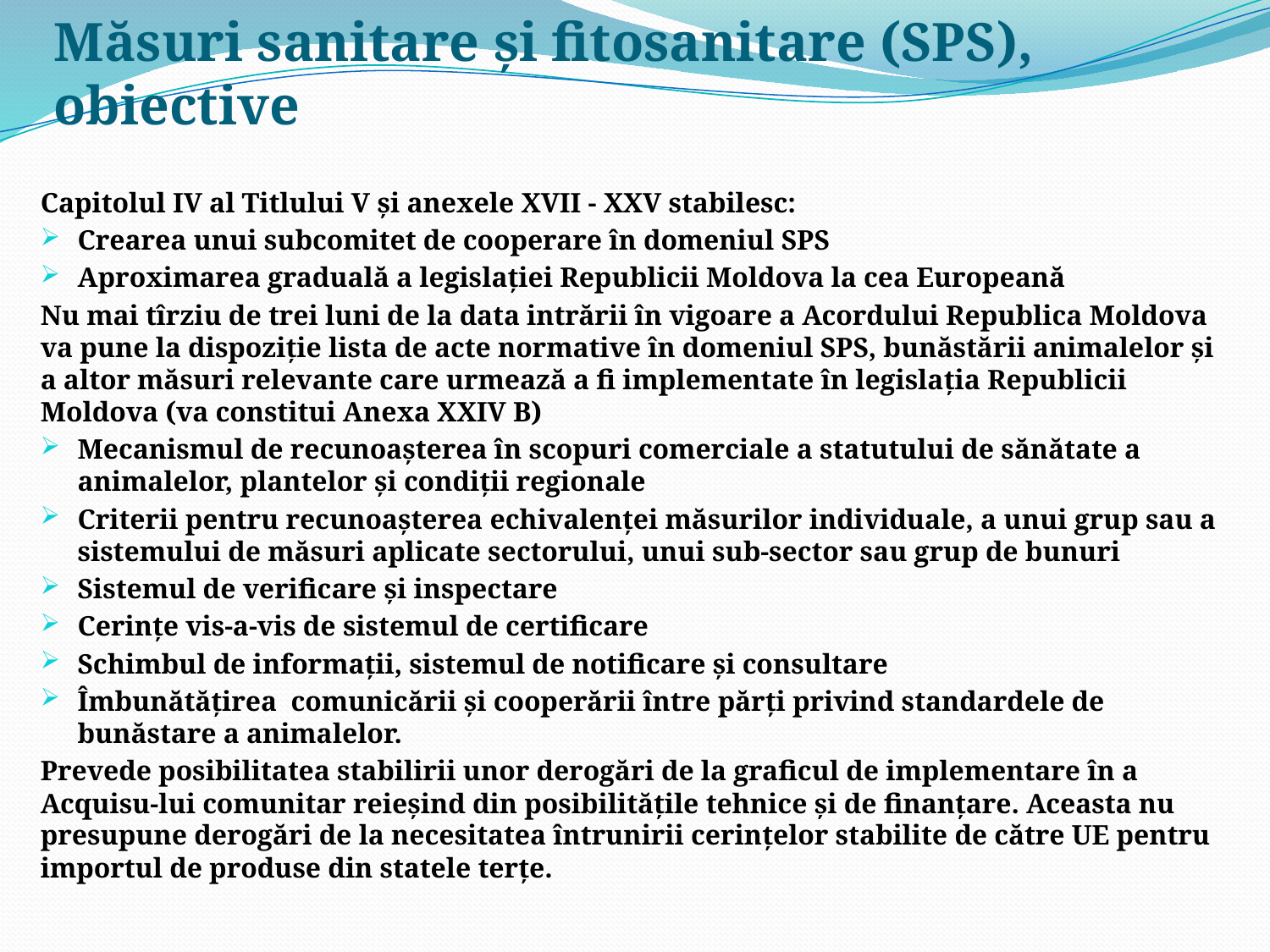

# Măsuri sanitare şi fitosanitare (SPS), obiective
Capitolul IV al Titlului V şi anexele XVII - XXV stabilesc:
Crearea unui subcomitet de cooperare în domeniul SPS
Aproximarea graduală a legislaţiei Republicii Moldova la cea Europeană
Nu mai tîrziu de trei luni de la data intrării în vigoare a Acordului Republica Moldova va pune la dispoziţie lista de acte normative în domeniul SPS, bunăstării animalelor şi a altor măsuri relevante care urmează a fi implementate în legislaţia Republicii Moldova (va constitui Anexa XXIV B)
Mecanismul de recunoaşterea în scopuri comerciale a statutului de sănătate a animalelor, plantelor şi condiţii regionale
Criterii pentru recunoaşterea echivalenţei măsurilor individuale, a unui grup sau a sistemului de măsuri aplicate sectorului, unui sub-sector sau grup de bunuri
Sistemul de verificare şi inspectare
Cerinţe vis-a-vis de sistemul de certificare
Schimbul de informaţii, sistemul de notificare şi consultare
Îmbunătățirea  comunicării şi cooperării între părţi privind standardele de bunăstare a animalelor.
Prevede posibilitatea stabilirii unor derogări de la graficul de implementare în a Acquisu-lui comunitar reieşind din posibilităţile tehnice şi de finanţare. Aceasta nu presupune derogări de la necesitatea întrunirii cerinţelor stabilite de către UE pentru importul de produse din statele terţe.